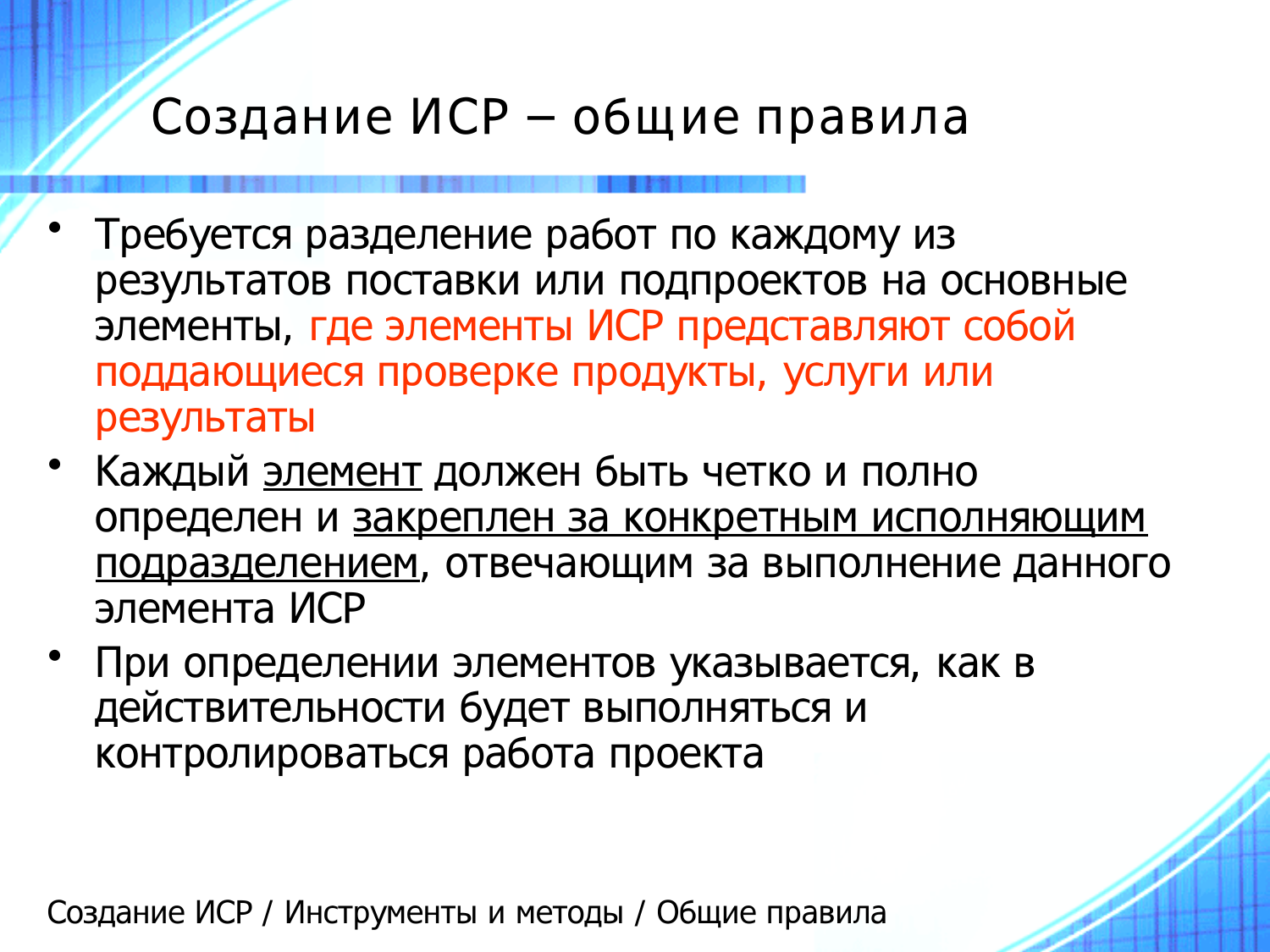

# Создание ИСР – общие правила
Требуется разделение работ по каждому из результатов поставки или подпроектов на основные элементы, где элементы ИСР представляют собой поддающиеся проверке продукты, услуги или результаты
Каждый элемент должен быть четко и полно определен и закреплен за конкретным исполняющим подразделением, отвечающим за выполнение данного элемента ИСР
При определении элементов указывается, как в действительности будет выполняться и контролироваться работа проекта
Создание ИСР / Инструменты и методы / Общие правила